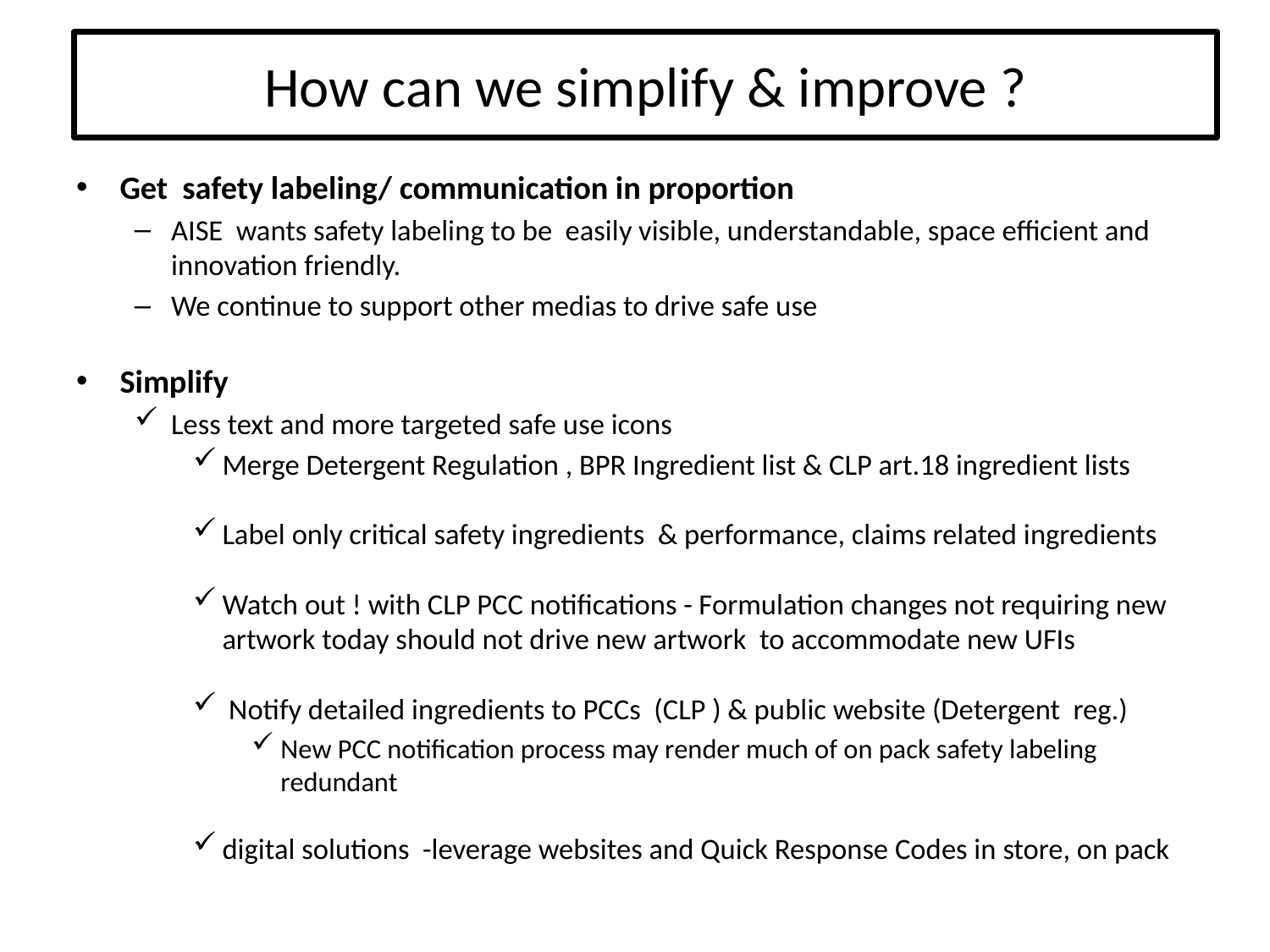

How can we simplify & improve ?

Get  safety labeling/ communication in proportion
AISE  wants safety labeling to be  easily visible, understandable, space efficient and innovation friendly.
We continue to support other medias to drive safe use

Simplify
Less text and more targeted safe use icons
Merge Detergent Regulation , BPR Ingredient list & CLP art.18 ingredient lists

Label only critical safety ingredients  & performance, claims related ingredients

Watch out ! with CLP PCC notifications - Formulation changes not requiring new artwork today should not drive new artwork  to accommodate new UFIs

 Notify detailed ingredients to PCCs  (CLP ) & public website (Detergent  reg.)
New PCC notification process may render much of on pack safety labeling redundant

digital solutions  -leverage websites and Quick Response Codes in store, on pack